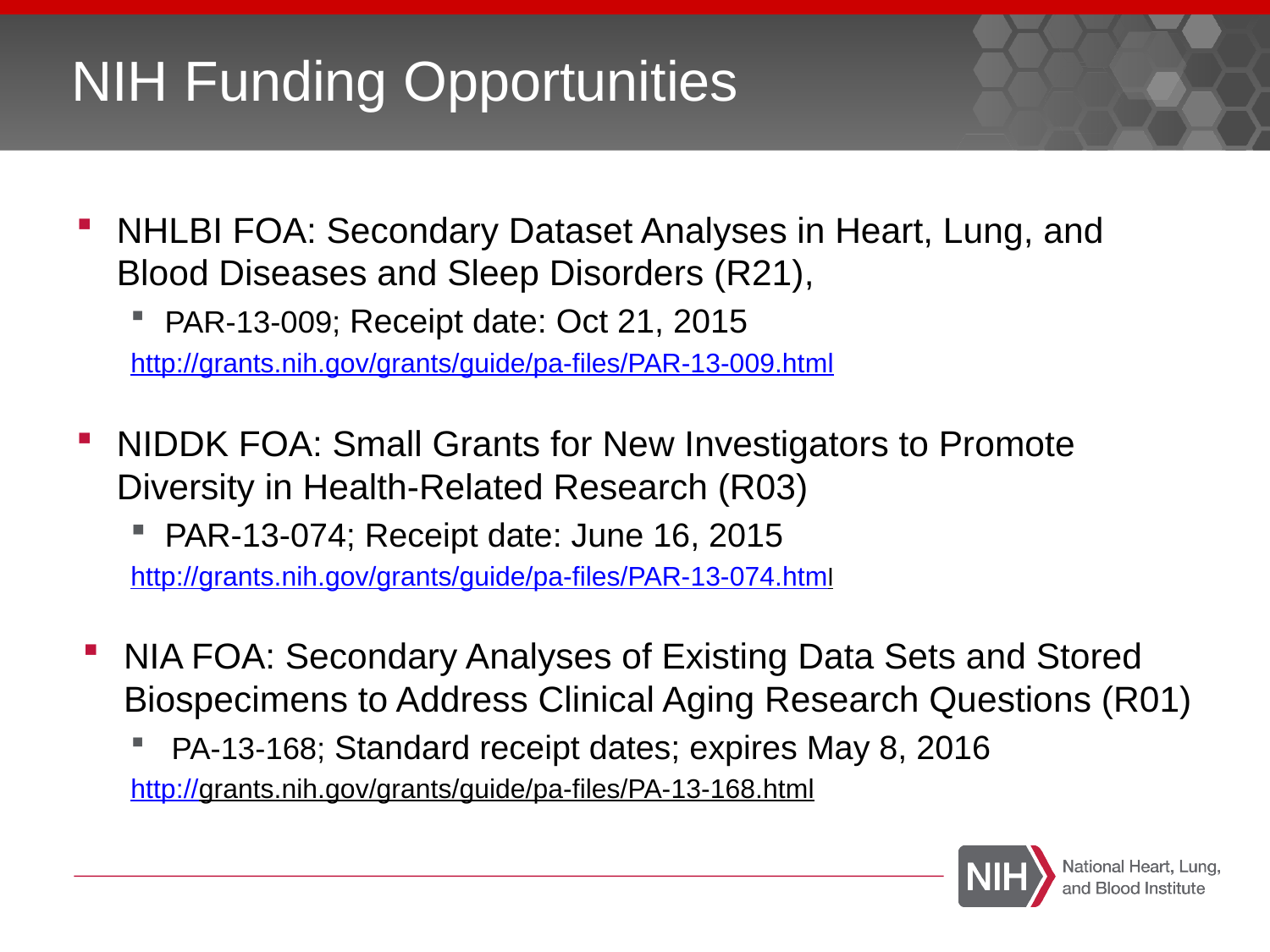

# NIH Funding Opportunities
NHLBI FOA: Secondary Dataset Analyses in Heart, Lung, and Blood Diseases and Sleep Disorders (R21),
PAR-13-009; Receipt date: Oct 21, 2015
http://grants.nih.gov/grants/guide/pa-files/PAR-13-009.html

NIDDK FOA: Small Grants for New Investigators to Promote Diversity in Health-Related Research (R03)
PAR-13-074; Receipt date: June 16, 2015
http://grants.nih.gov/grants/guide/pa-files/PAR-13-074.html

NIA FOA: Secondary Analyses of Existing Data Sets and Stored Biospecimens to Address Clinical Aging Research Questions (R01)
PA-13-168; Standard receipt dates; expires May 8, 2016
http://grants.nih.gov/grants/guide/pa-files/PA-13-168.html